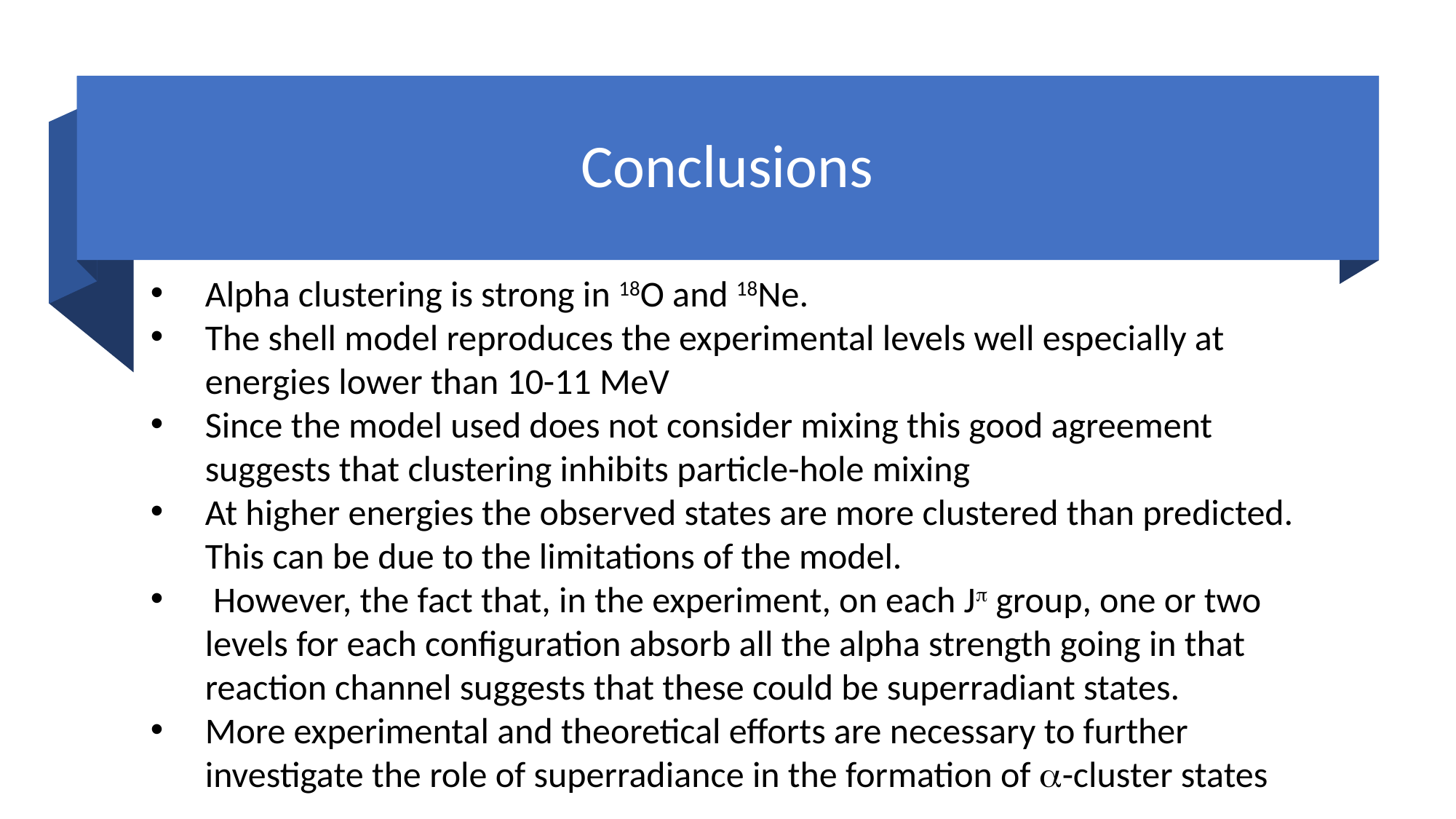

# Conclusions

Alpha clustering is strong in 18O and 18Ne.
The shell model reproduces the experimental levels well especially at energies lower than 10-11 MeV
Since the model used does not consider mixing this good agreement suggests that clustering inhibits particle-hole mixing
At higher energies the observed states are more clustered than predicted. This can be due to the limitations of the model.
 However, the fact that, in the experiment, on each Jπ group, one or two levels for each configuration absorb all the alpha strength going in that reaction channel suggests that these could be superradiant states.
More experimental and theoretical efforts are necessary to further investigate the role of superradiance in the formation of α-cluster states